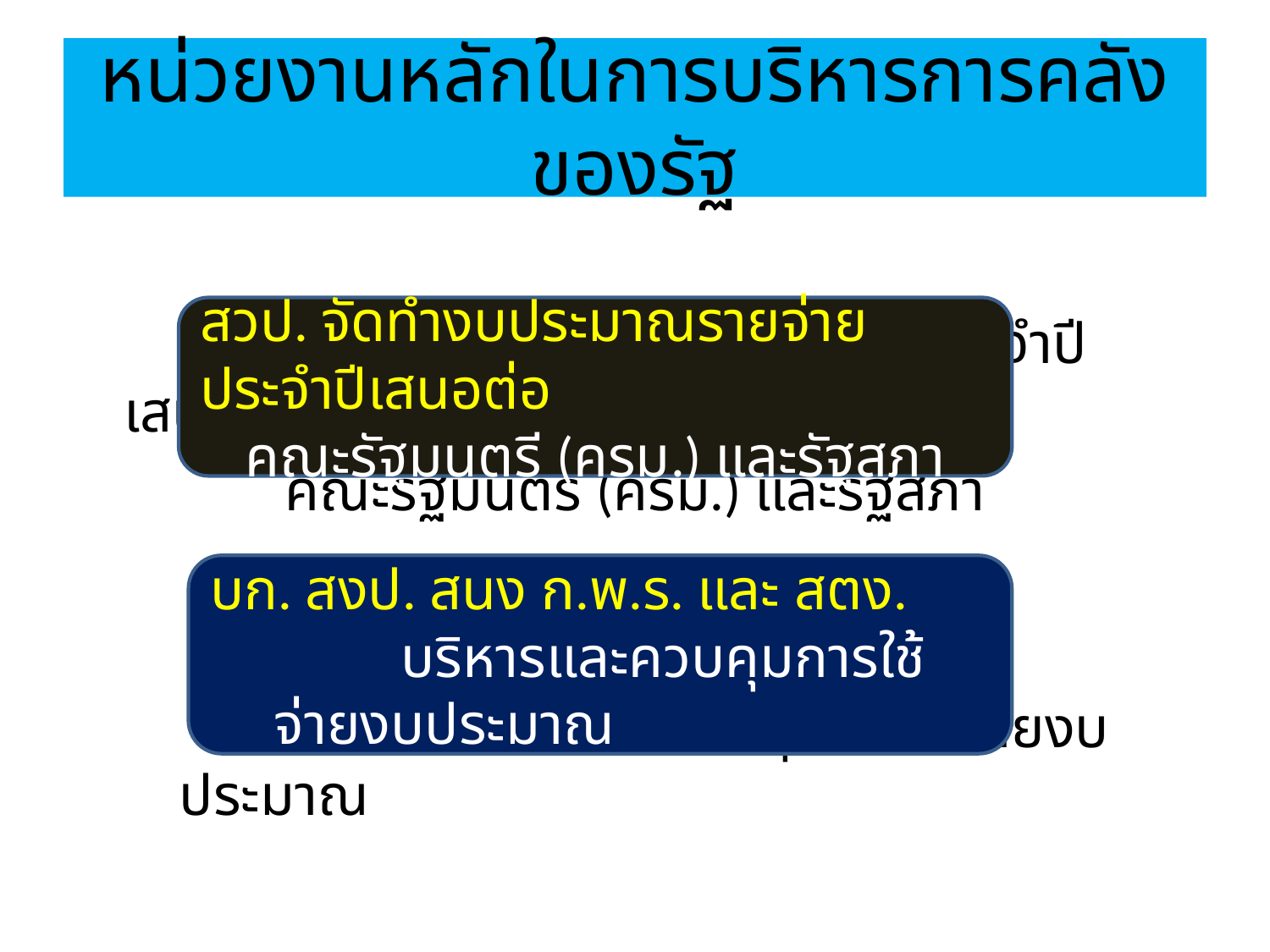

# หน่วยงานหลักในการบริหารการคลังของรัฐ

		สวป. จัดทำงบประมาณรายจ่ายประจำปีเสนอต่อ
คณะรัฐมนตรี (ครม.) และรัฐสภา

 		บก. สงป. สนง ก.พ.ร. และ สตง.
			บริหารและควบคุมการใช้จ่ายงบประมาณ
สวป. จัดทำงบประมาณรายจ่ายประจำปีเสนอต่อ
คณะรัฐมนตรี (ครม.) และรัฐสภา
บก. สงป. สนง ก.พ.ร. และ สตง.
	บริหารและควบคุมการใช้จ่ายงบประมาณ